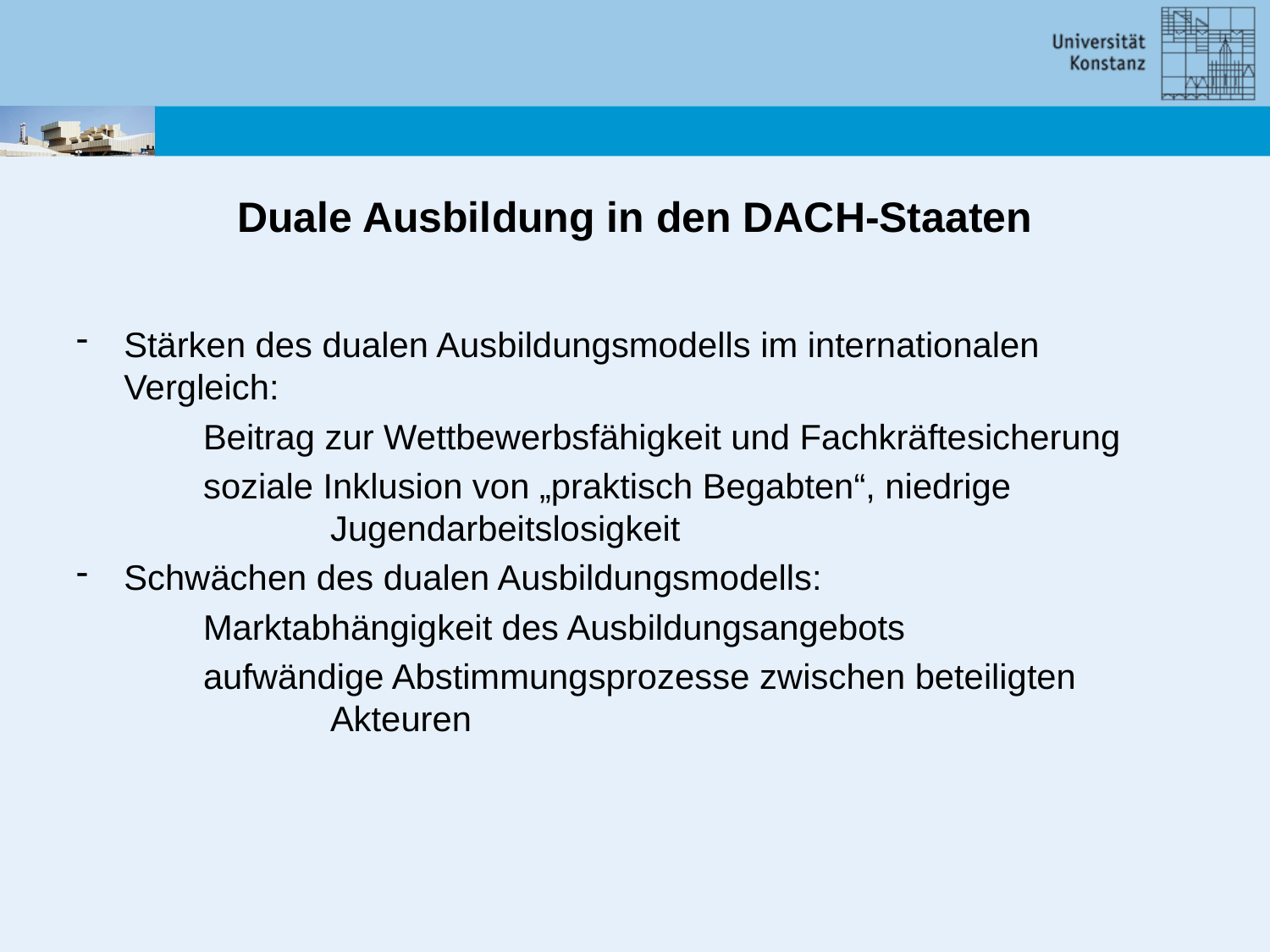

# Duale Ausbildung in den DACH-Staaten
Stärken des dualen Ausbildungsmodells im internationalen Vergleich:
	Beitrag zur Wettbewerbsfähigkeit und Fachkräftesicherung
	soziale Inklusion von „praktisch Begabten“, niedrige 			Jugendarbeitslosigkeit
Schwächen des dualen Ausbildungsmodells:
	Marktabhängigkeit des Ausbildungsangebots
	aufwändige Abstimmungsprozesse zwischen beteiligten
 		Akteuren

	Passt das duale Ausbildungsmodell zur Wissensgesellschaft?